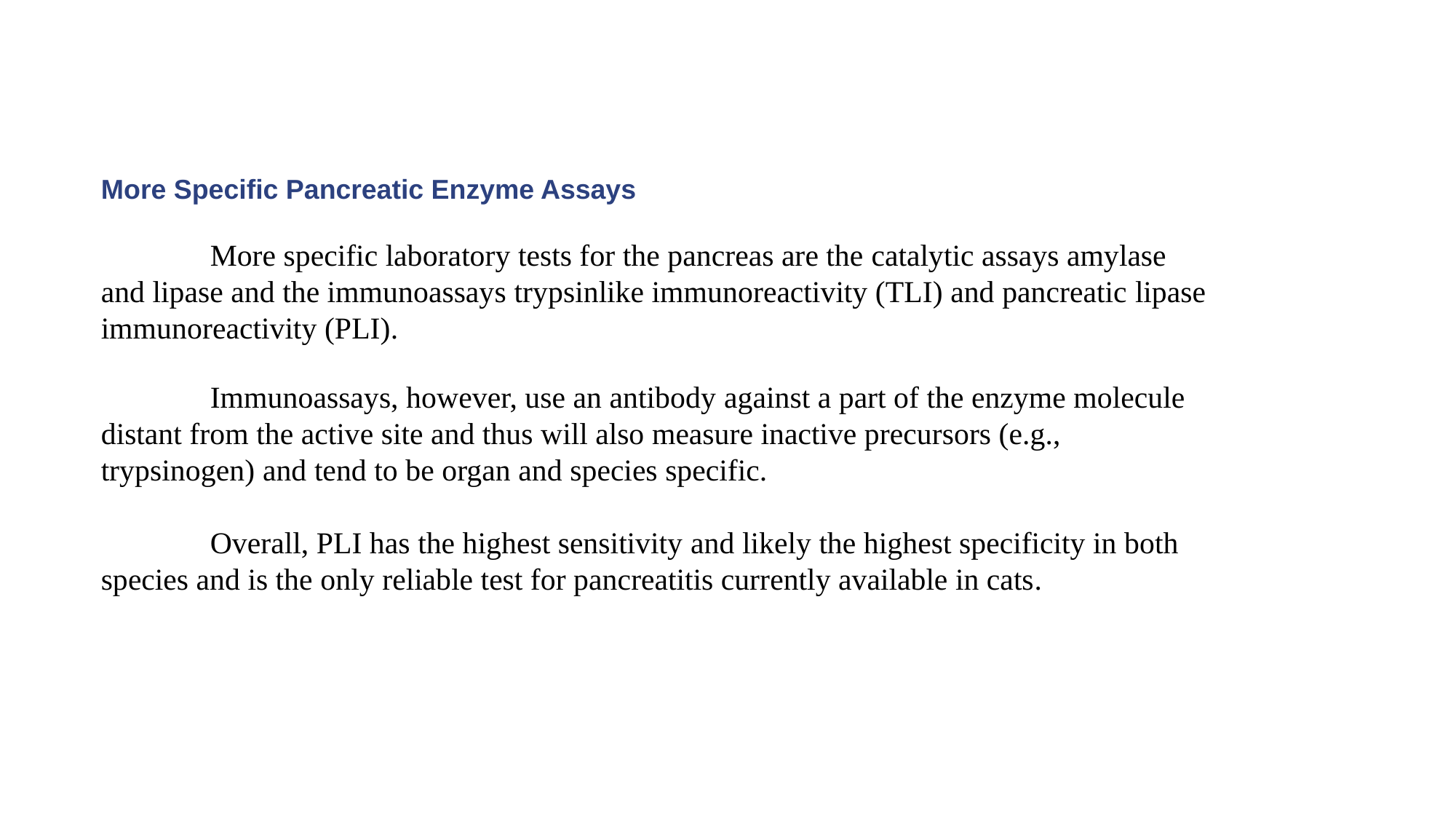

# More Specific Pancreatic Enzyme Assays
	More specific laboratory tests for the pancreas are the catalytic assays amylase and lipase and the immunoassays trypsinlike immunoreactivity (TLI) and pancreatic lipase immunoreactivity (PLI).

	Immunoassays, however, use an antibody against a part of the enzyme molecule distant from the active site and thus will also measure inactive precursors (e.g., trypsinogen) and tend to be organ and species specific.

	Overall, PLI has the highest sensitivity and likely the highest specificity in both species and is the only reliable test for pancreatitis currently available in cats.